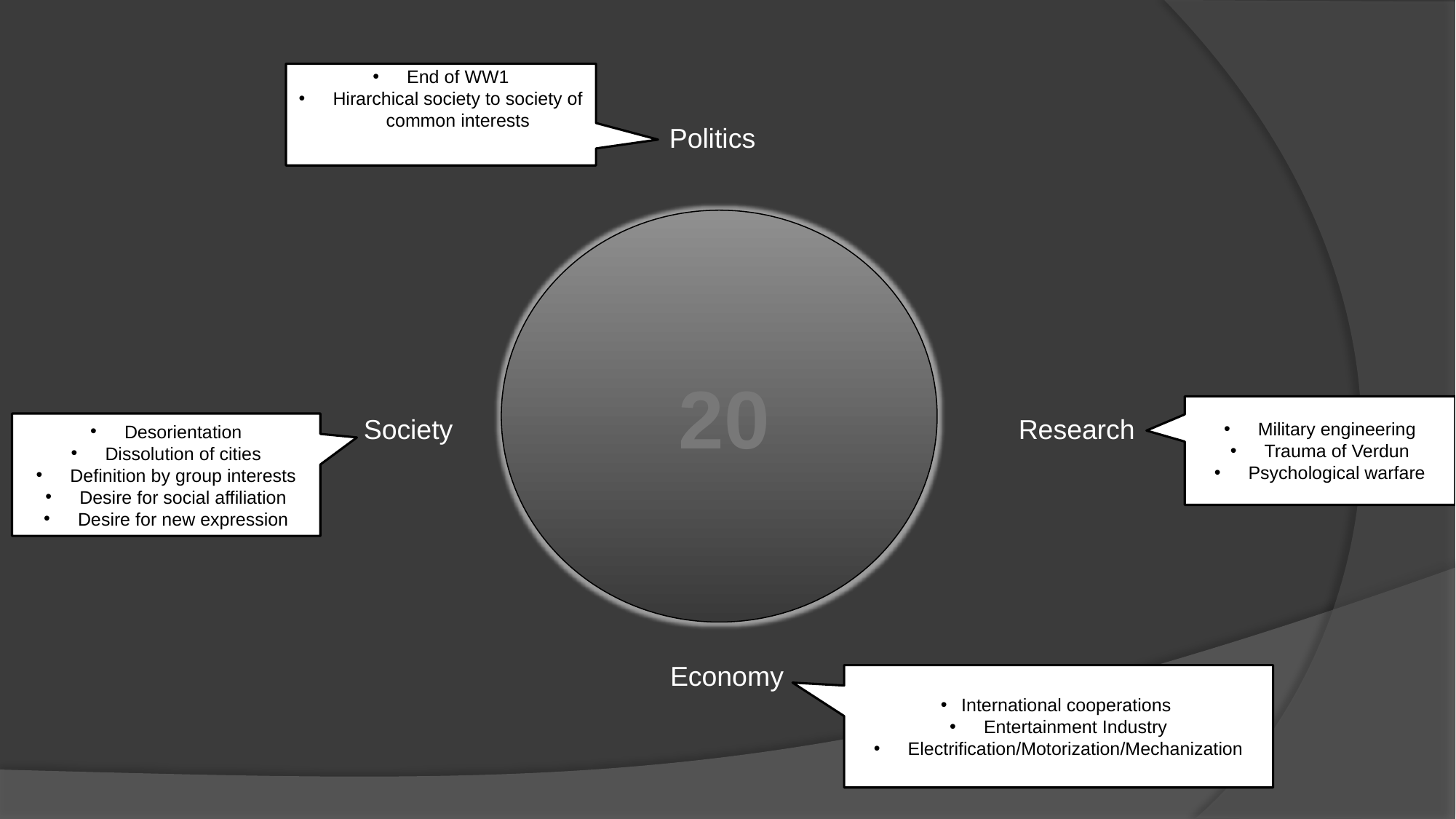

End of WW1
Hirarchical society to society of common interests

Politics

20
Military engineering
Trauma of Verdun
Psychological warfare
Society
Research
Desorientation
Dissolution of cities
Definition by group interests
Desire for social affiliation
Desire for new expression
Economy
International cooperations
Entertainment Industry
Electrification/Motorization/Mechanization